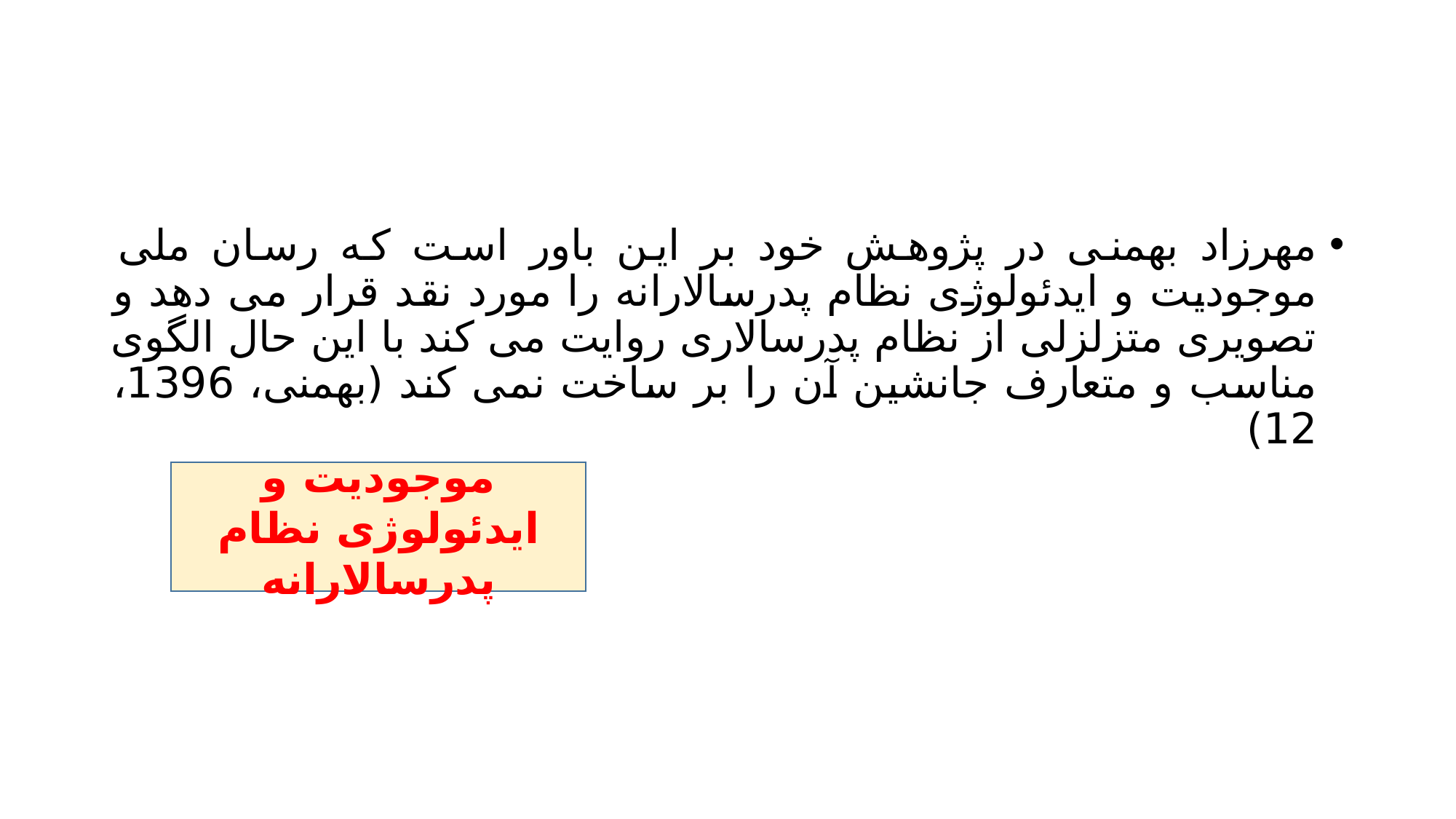

#
مهرزاد بهمنی در پژوهش خود بر این باور است که رسان ملی موجودیت و ایدئولوژی نظام پدرسالارانه را مورد نقد قرار می دهد و تصویری متزلزلی از نظام پدرسالاری روایت می کند با این حال الگوی مناسب و متعارف جانشین آن را بر ساخت نمی کند (بهمنی، 1396، 12)
موجودیت و ایدئولوژی نظام پدرسالارانه